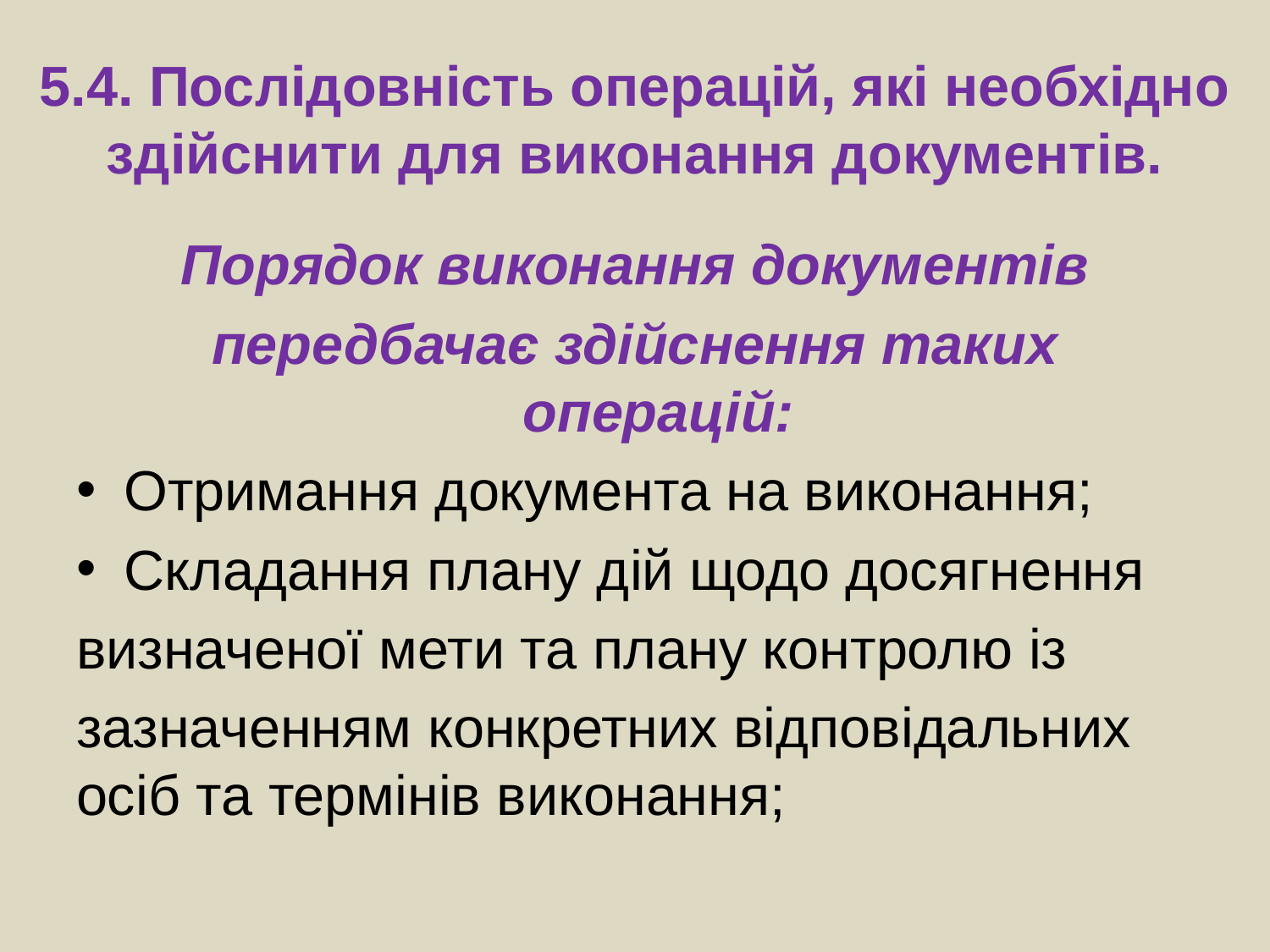

# 5.4. Послідовність операцій, які необхідно здійснити для виконання документів.
Порядок виконання документів
передбачає здійснення таких операцій:
Отримання документа на виконання;
Складання плану дій щодо досягнення
визначеної мети та плану контролю із
зазначенням конкретних відповідальних осіб та термінів виконання;